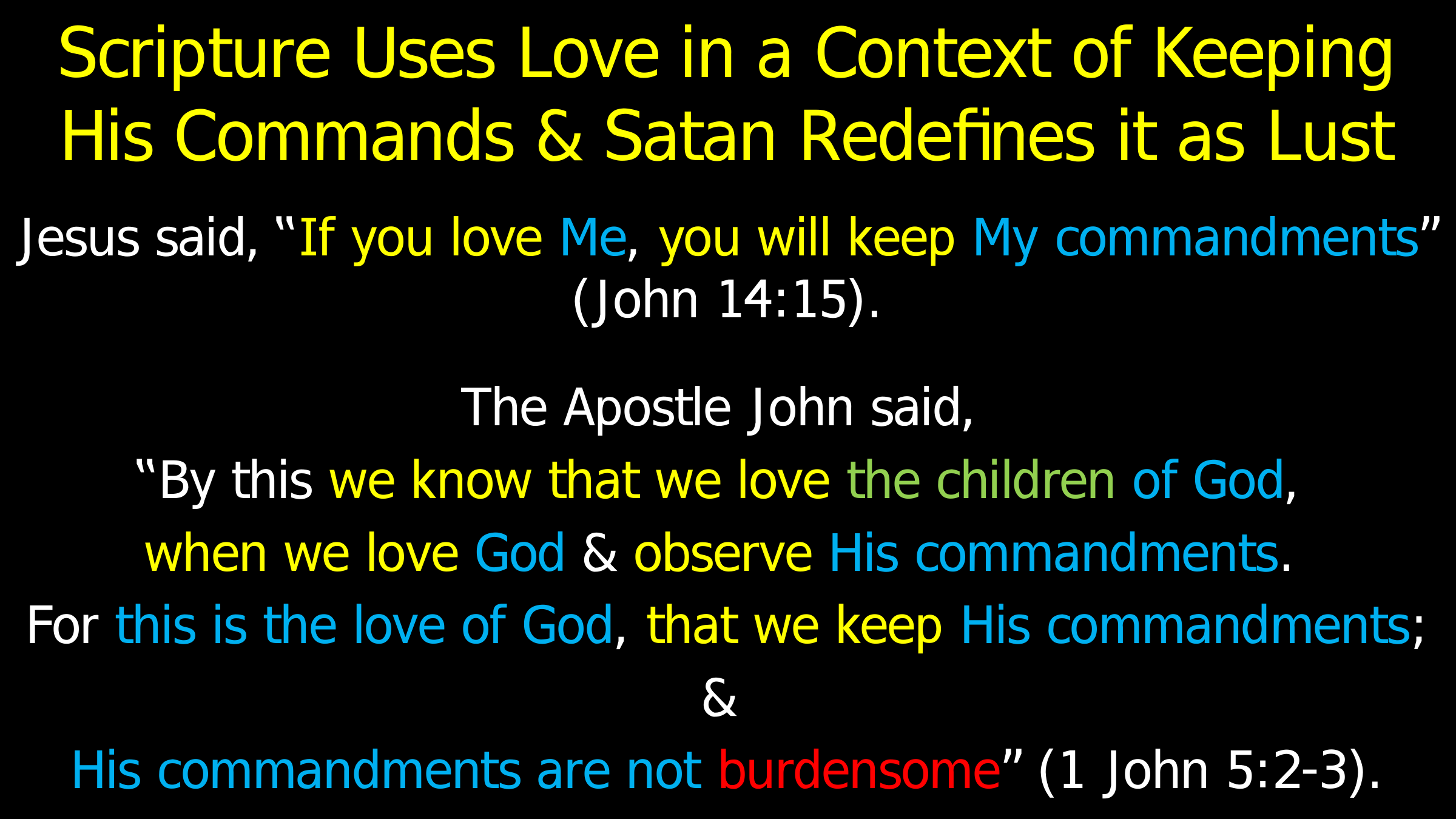

# Scripture Uses Love in a Context of Keeping His Commands & Satan Redefines it as Lust
Jesus said, “If you love Me, you will keep My commandments” (John 14:15).

The Apostle John said,
“By this we know that we love the children of God,
when we love God & observe His commandments.
For this is the love of God, that we keep His commandments;
&
His commandments are not burdensome” (1 John 5:2-3).